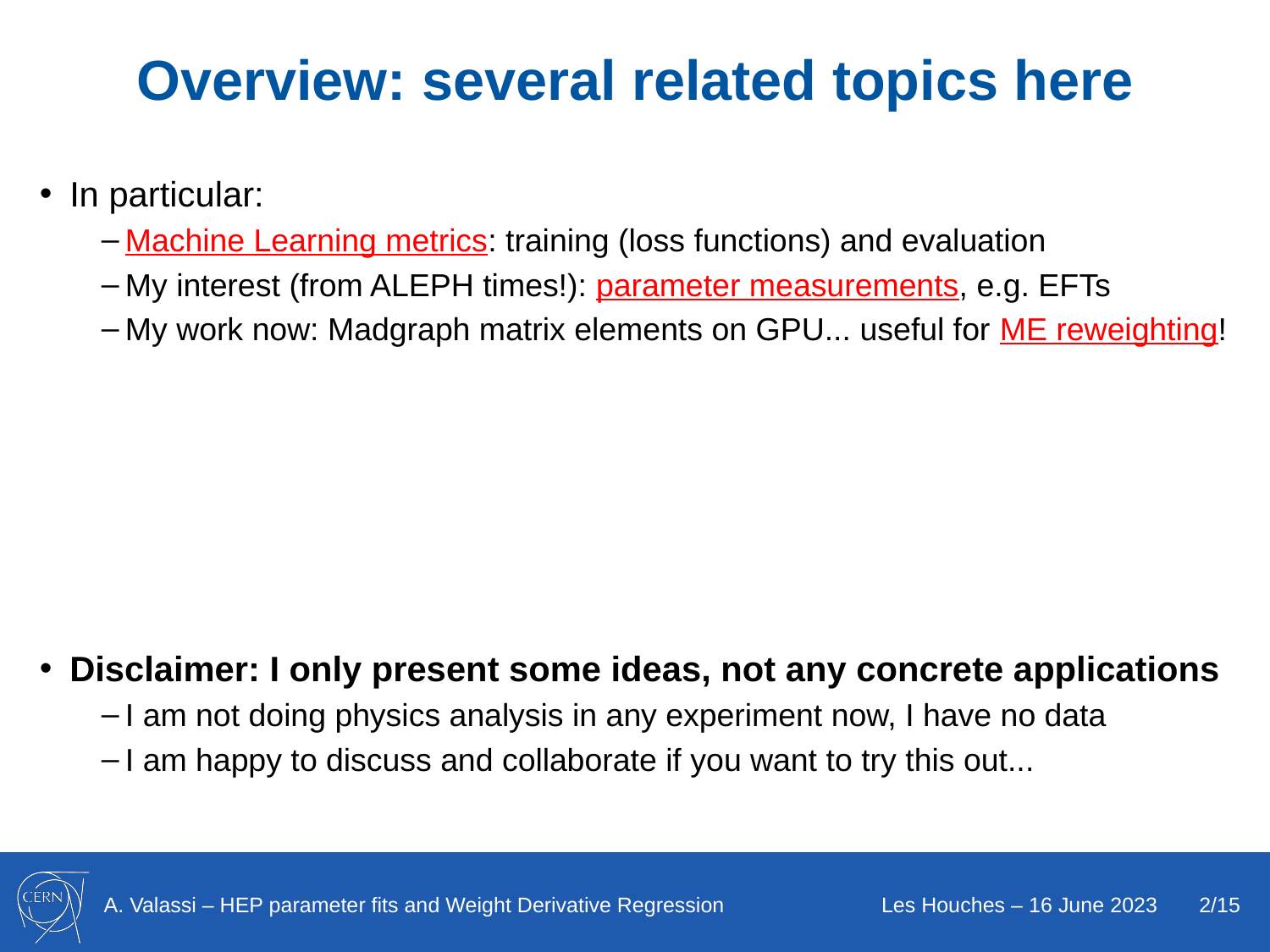

# Overview: several related topics here
In particular:
Machine Learning metrics: training (loss functions) and evaluation
My interest (from ALEPH times!): parameter measurements, e.g. EFTs
My work now: Madgraph matrix elements on GPU... useful for ME reweighting!

Disclaimer: I only present some ideas, not any concrete applications
I am not doing physics analysis in any experiment now, I have no data
I am happy to discuss and collaborate if you want to try this out...